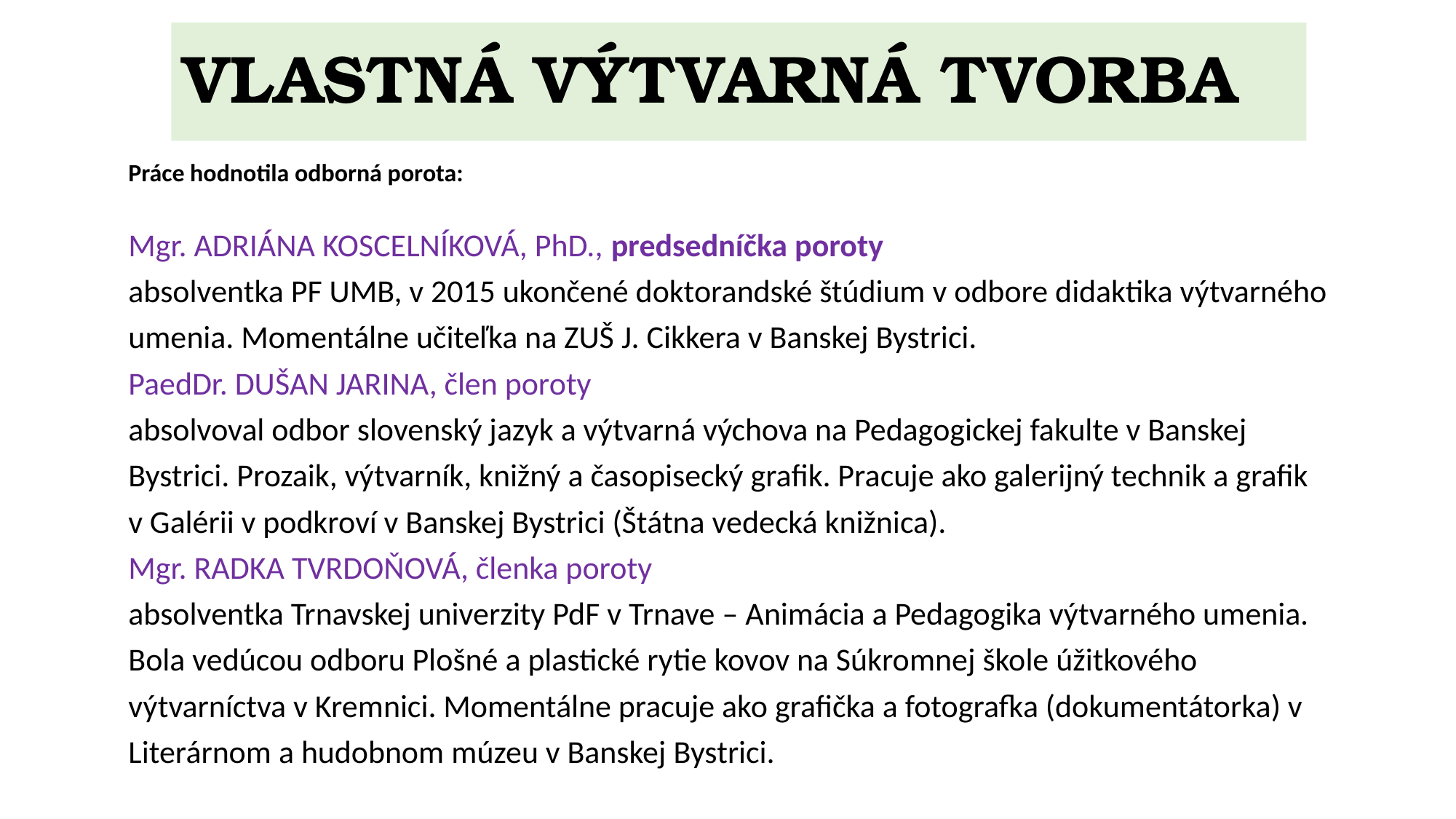

# VLASTNÁ VÝTVARNÁ TVORBA
Práce hodnotila odborná porota:

Mgr. ADRIÁNA KOSCELNÍKOVÁ, PhD., predsedníčka poroty
absolventka PF UMB, v 2015 ukončené doktorandské štúdium v odbore didaktika výtvarného umenia. Momentálne učiteľka na ZUŠ J. Cikkera v Banskej Bystrici.
PaedDr. DUŠAN JARINA, člen poroty
absolvoval odbor slovenský jazyk a výtvarná výchova na Pedagogickej fakulte v Banskej Bystrici. Prozaik, výtvarník, knižný a časopisecký grafik. Pracuje ako galerijný technik a grafik v Galérii v podkroví v Banskej Bystrici (Štátna vedecká knižnica).
Mgr. RADKA TVRDOŇOVÁ, členka poroty
absolventka Trnavskej univerzity PdF v Trnave – Animácia a Pedagogika výtvarného umenia. Bola vedúcou odboru Plošné a plastické rytie kovov na Súkromnej škole úžitkového výtvarníctva v Kremnici. Momentálne pracuje ako grafička a fotografka (dokumentátorka) v Literárnom a hudobnom múzeu v Banskej Bystrici.